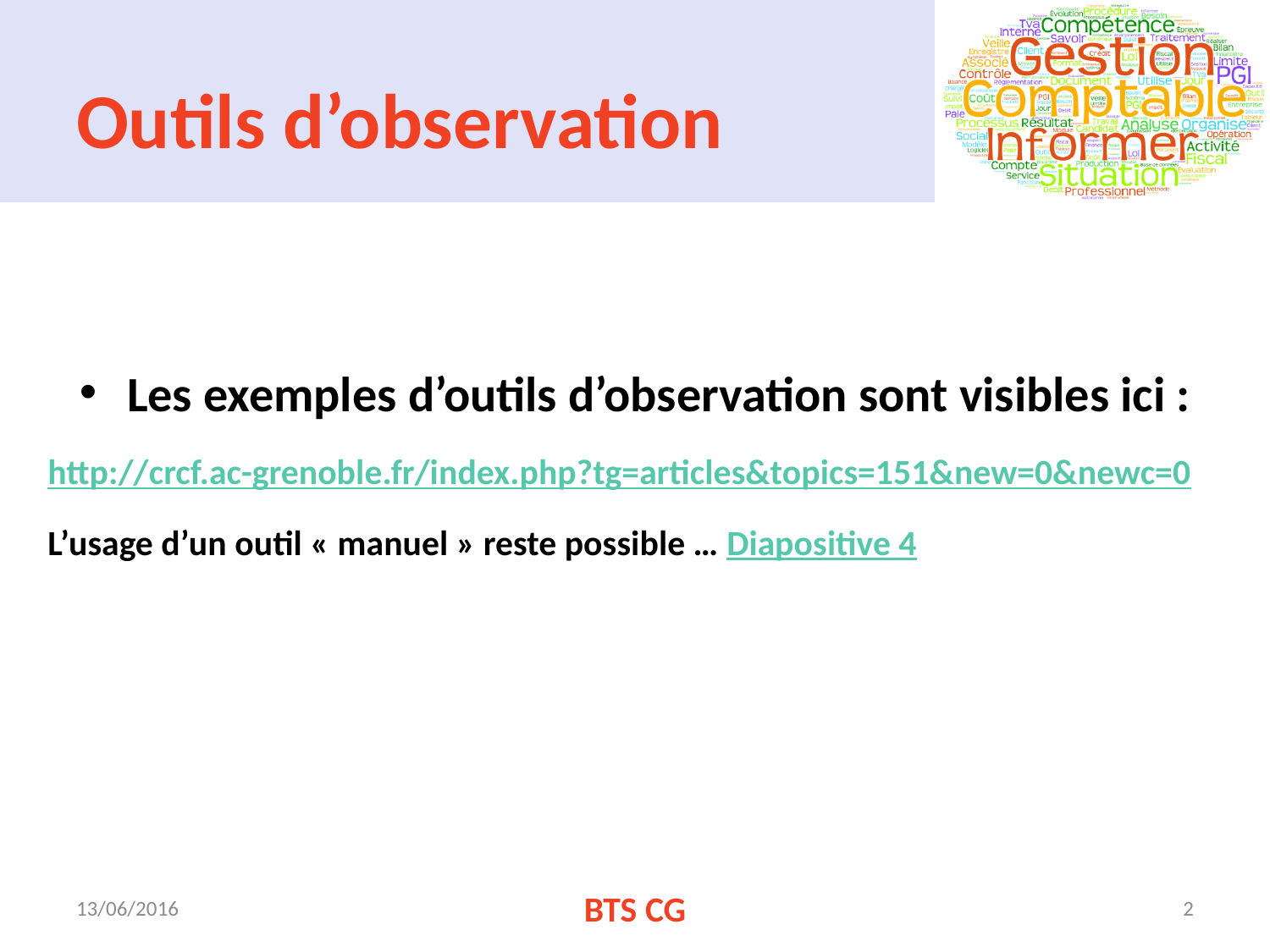

# Outils d’observation
Les exemples d’outils d’observation sont visibles ici :
http://crcf.ac-grenoble.fr/index.php?tg=articles&topics=151&new=0&newc=0
L’usage d’un outil « manuel » reste possible … Diapositive 4
13/06/2016
BTS CG
2